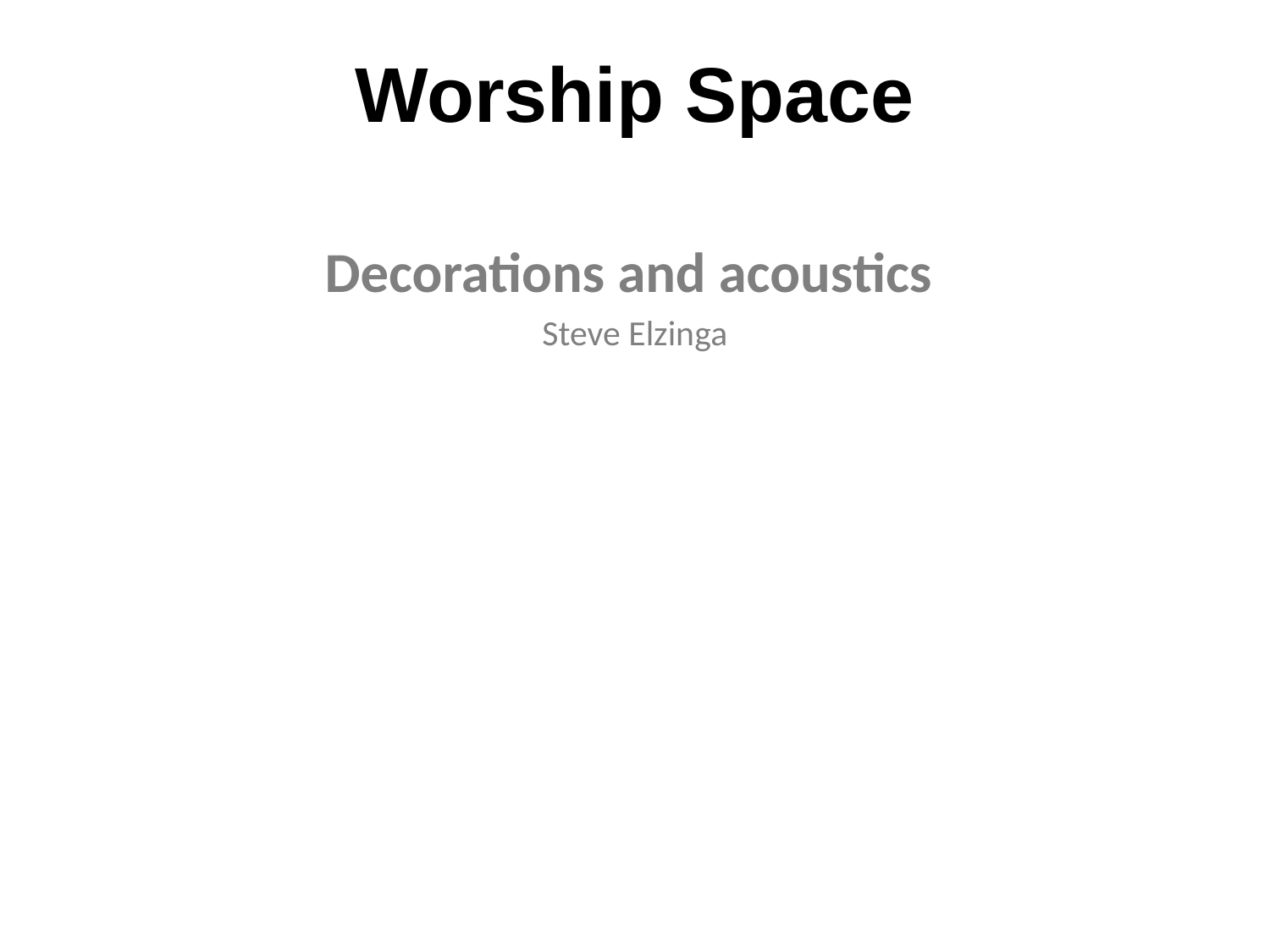

# Worship Space
Decorations and acoustics
Steve Elzinga